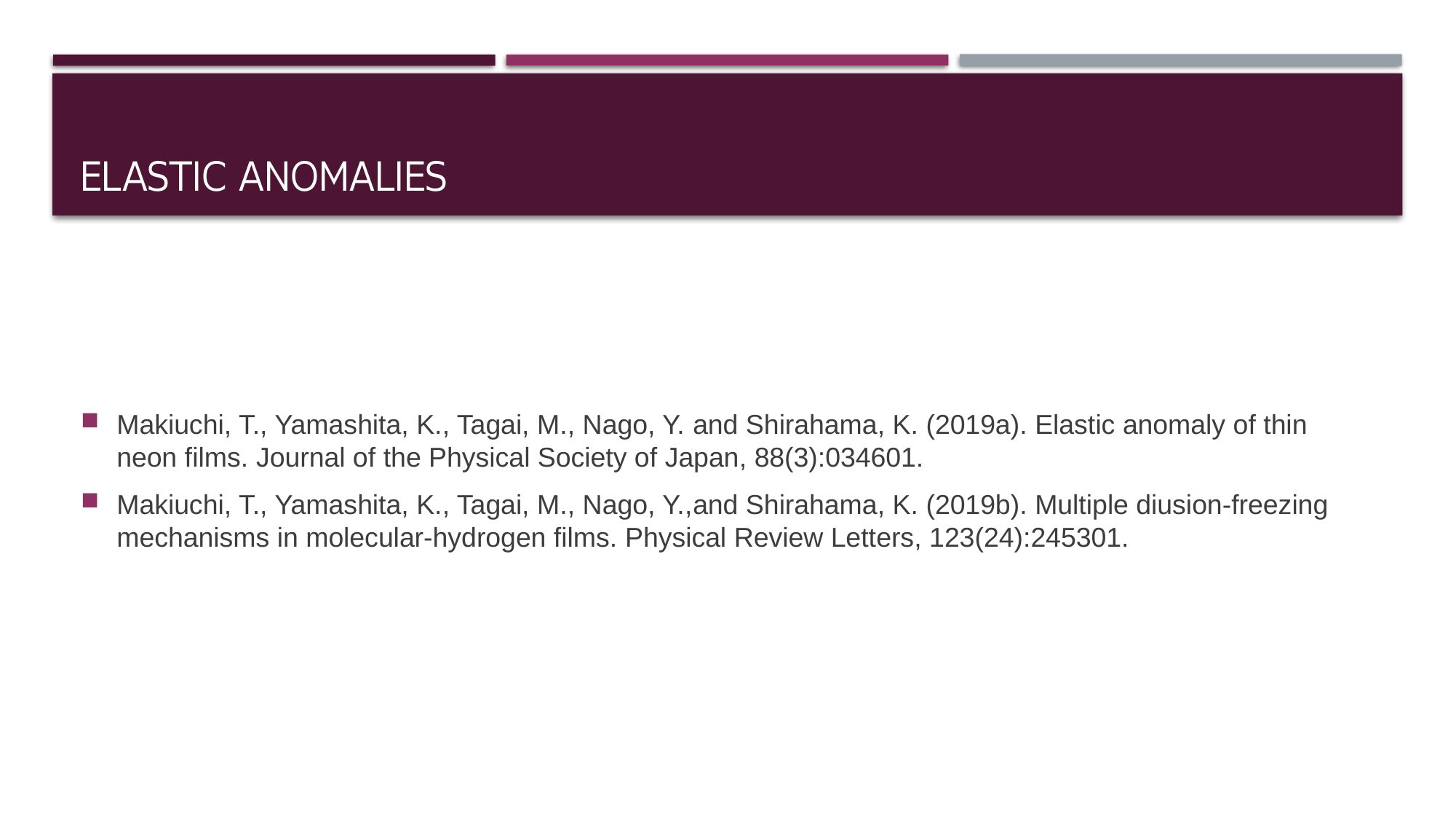

# Elastic anomalies
Makiuchi, T., Yamashita, K., Tagai, M., Nago, Y. and Shirahama, K. (2019a). Elastic anomaly of thin neon films. Journal of the Physical Society of Japan, 88(3):034601.
Makiuchi, T., Yamashita, K., Tagai, M., Nago, Y.,and Shirahama, K. (2019b). Multiple diusion-freezing mechanisms in molecular-hydrogen films. Physical Review Letters, 123(24):245301.